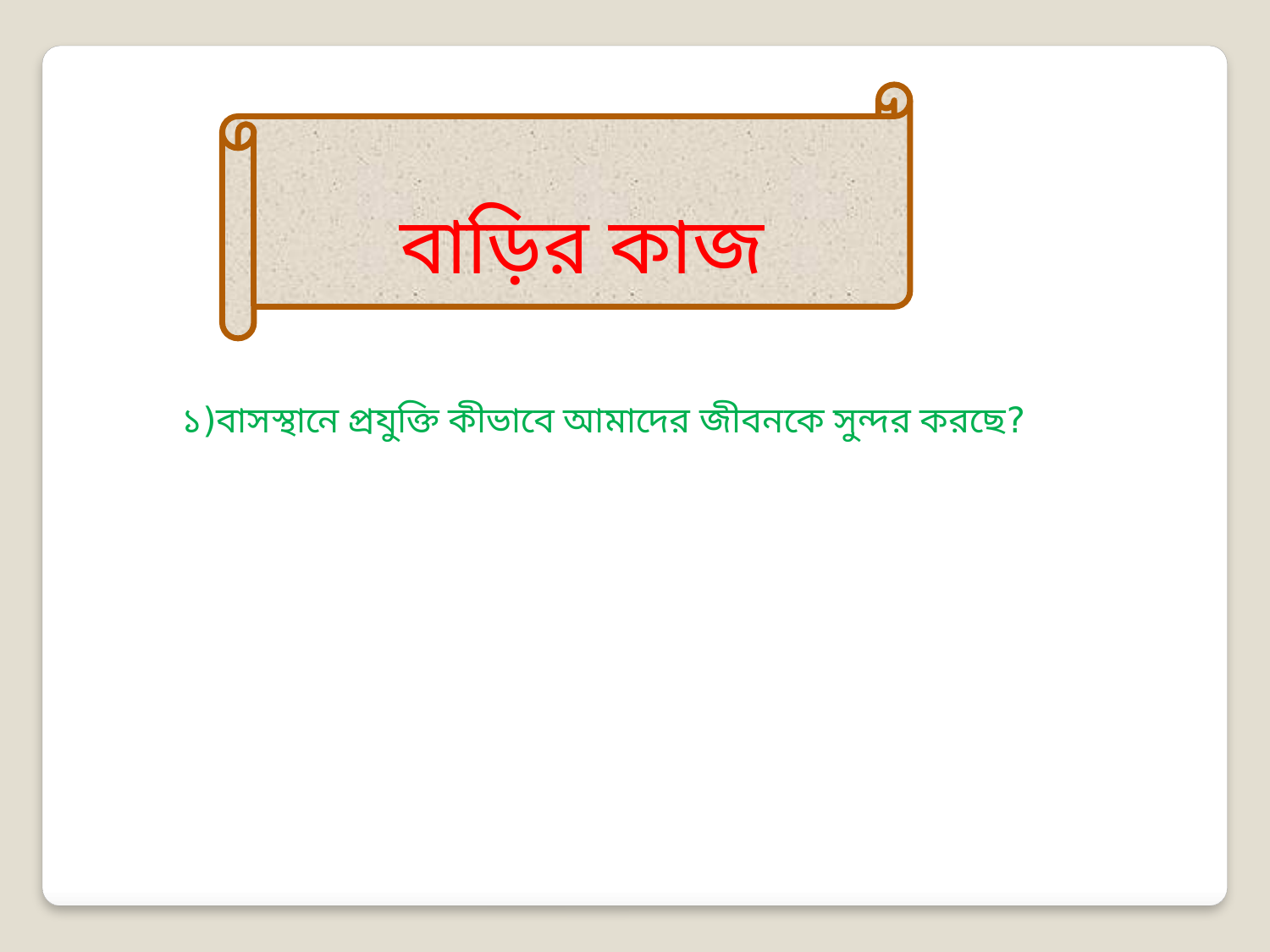

বাড়ির কাজ
১)বাসস্থানে প্রযুক্তি কীভাবে আমাদের জীবনকে সুন্দর করছে?